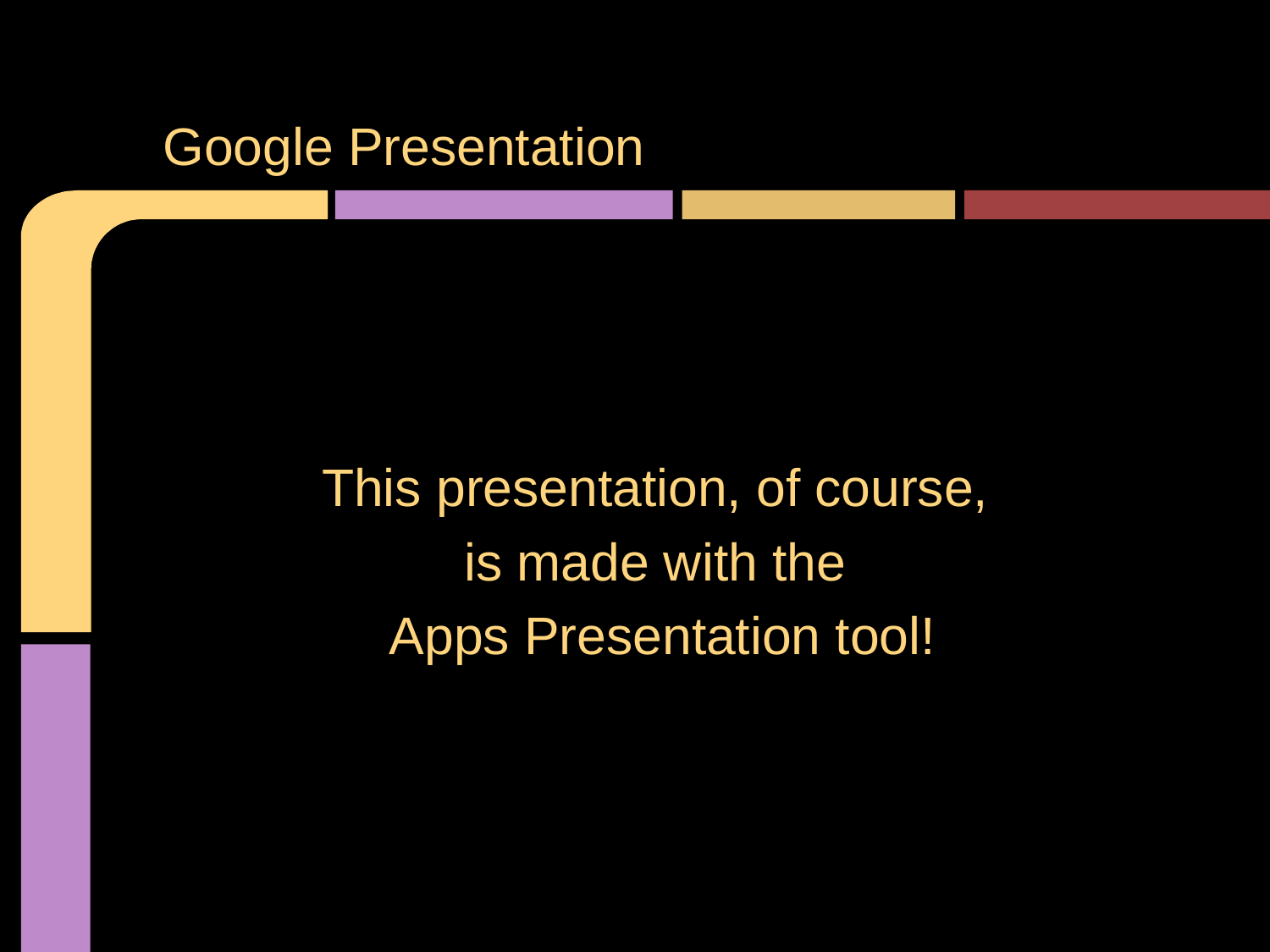

# Google Presentation

This presentation, of course,
is made with the
Apps Presentation tool!